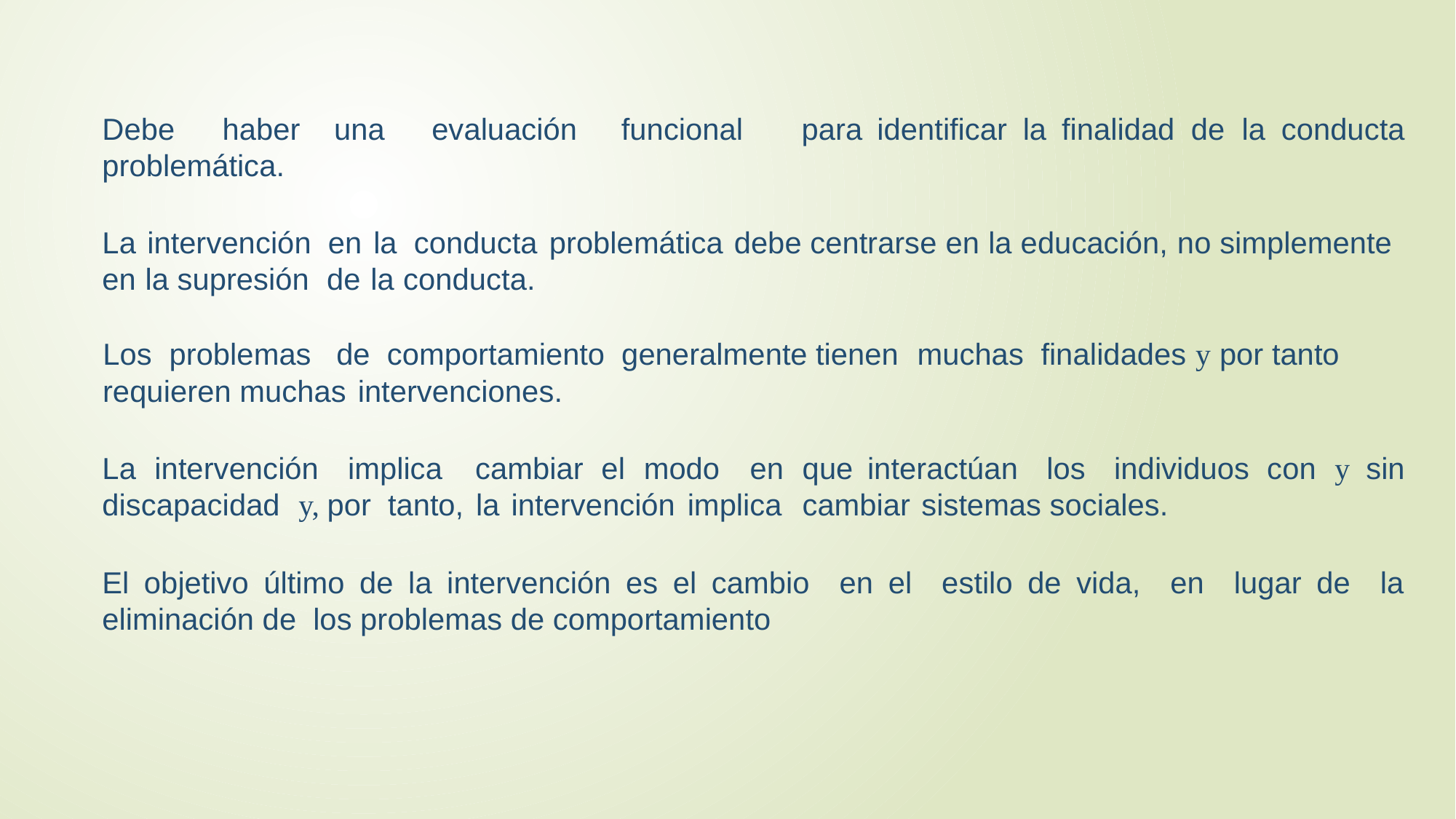

Debe   haber  una   evaluación   funcional    para identificar la finalidad de la conducta problemática.

La intervención  en la  conducta problemática debe centrarse en la educación, no simplemente en la supresión  de la conducta.

     Los  problemas   de  comportamiento  generalmente tienen  muchas  finalidades y por tanto
    requieren muchas intervenciones.

La intervención  implica  cambiar el modo  en que interactúan  los  individuos con y sin discapacidad  y, por  tanto, la intervención implica  cambiar sistemas sociales.

El objetivo último de la intervención es el cambio  en el  estilo de vida,  en  lugar de  la eliminación de  los problemas de comportamiento